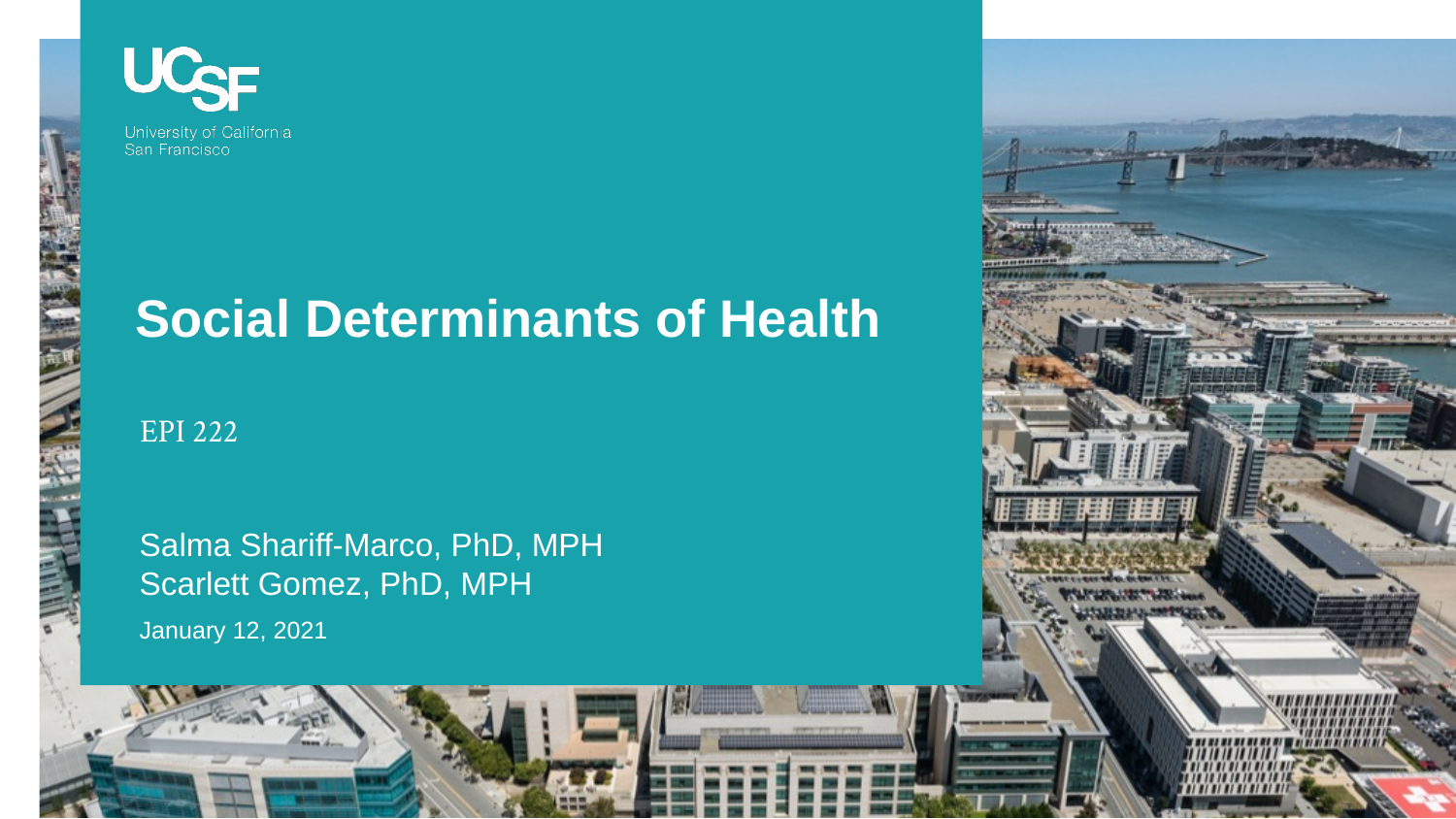

#

Social Determinants of Health
EPI 222

Salma Shariff-Marco, PhD, MPH
Scarlett Gomez, PhD, MPH
January 12, 2021